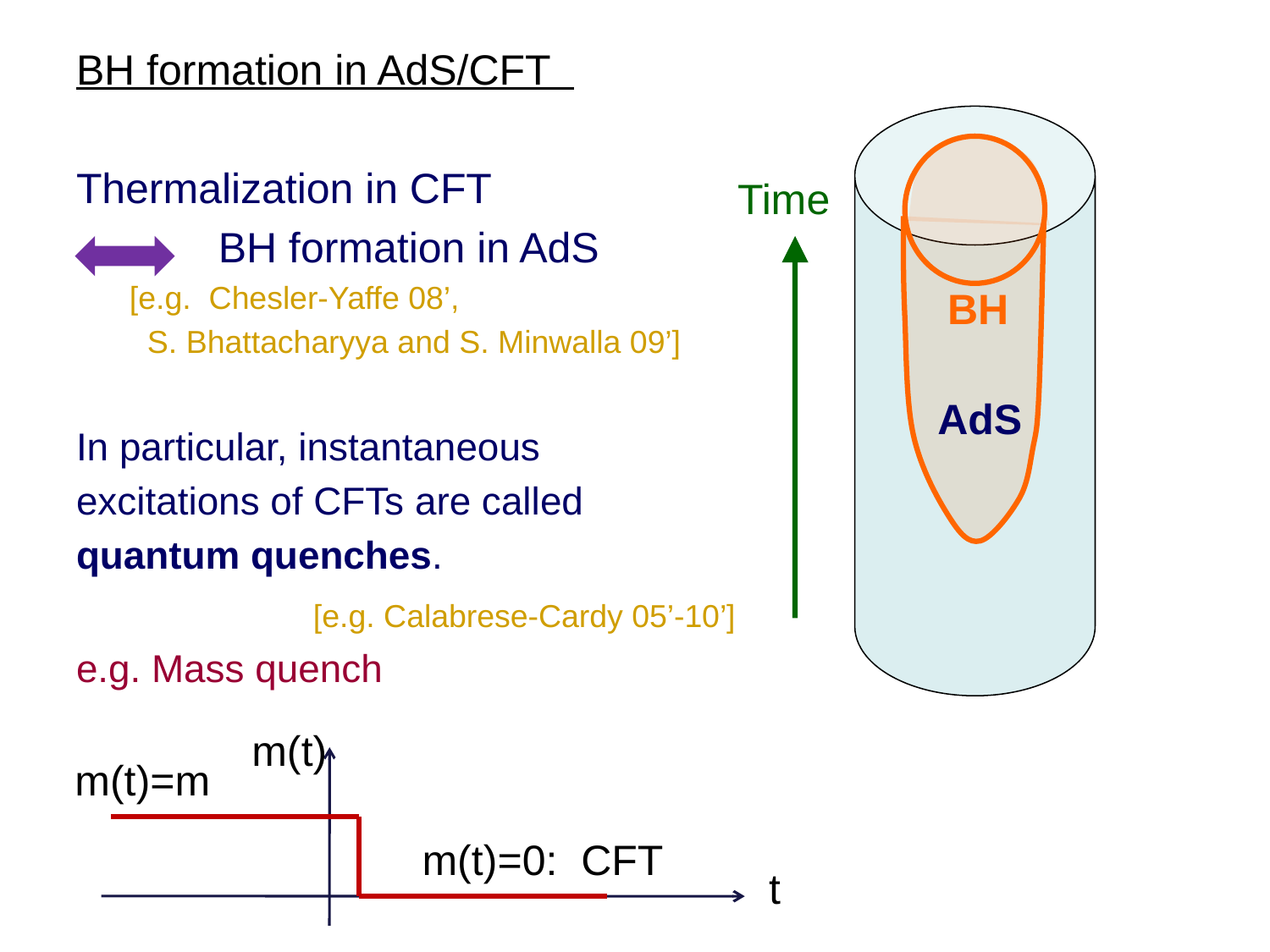

BH formation in AdS/CFT

Thermalization in CFT
            BH formation in AdS
      [e.g.  Chesler-Yaffe 08’,
        S. Bhattacharyya and S. Minwalla 09’]

In particular, instantaneous
excitations of CFTs are called
quantum quenches.
                    [e.g. Calabrese-Cardy 05’-10’]
e.g. Mass quench

Time

BH
AdS
m(t)
m(t)=m
m(t)=0:  CFT
t